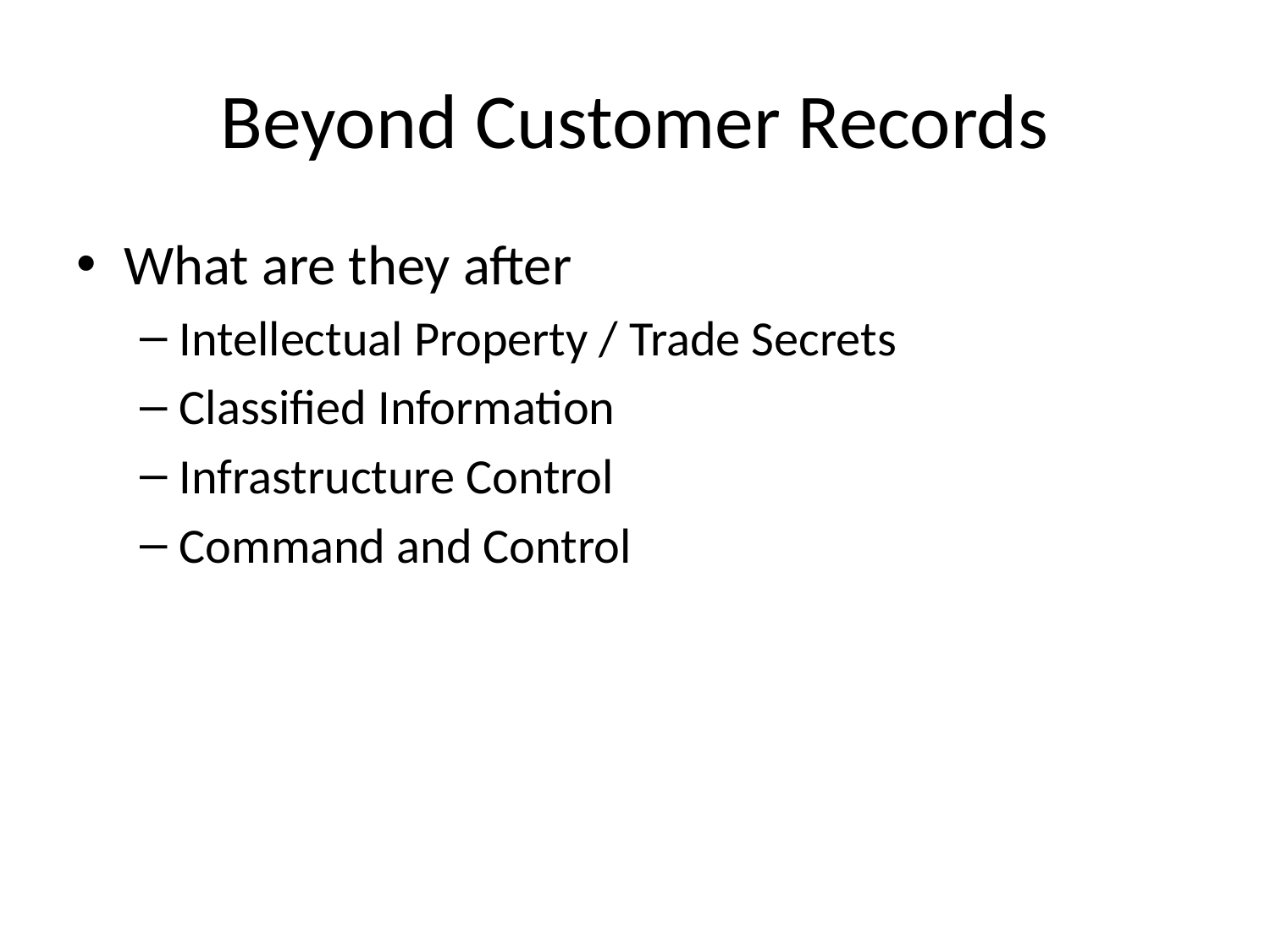

# Beyond Customer Records
What are they after
Intellectual Property / Trade Secrets
Classified Information
Infrastructure Control
Command and Control